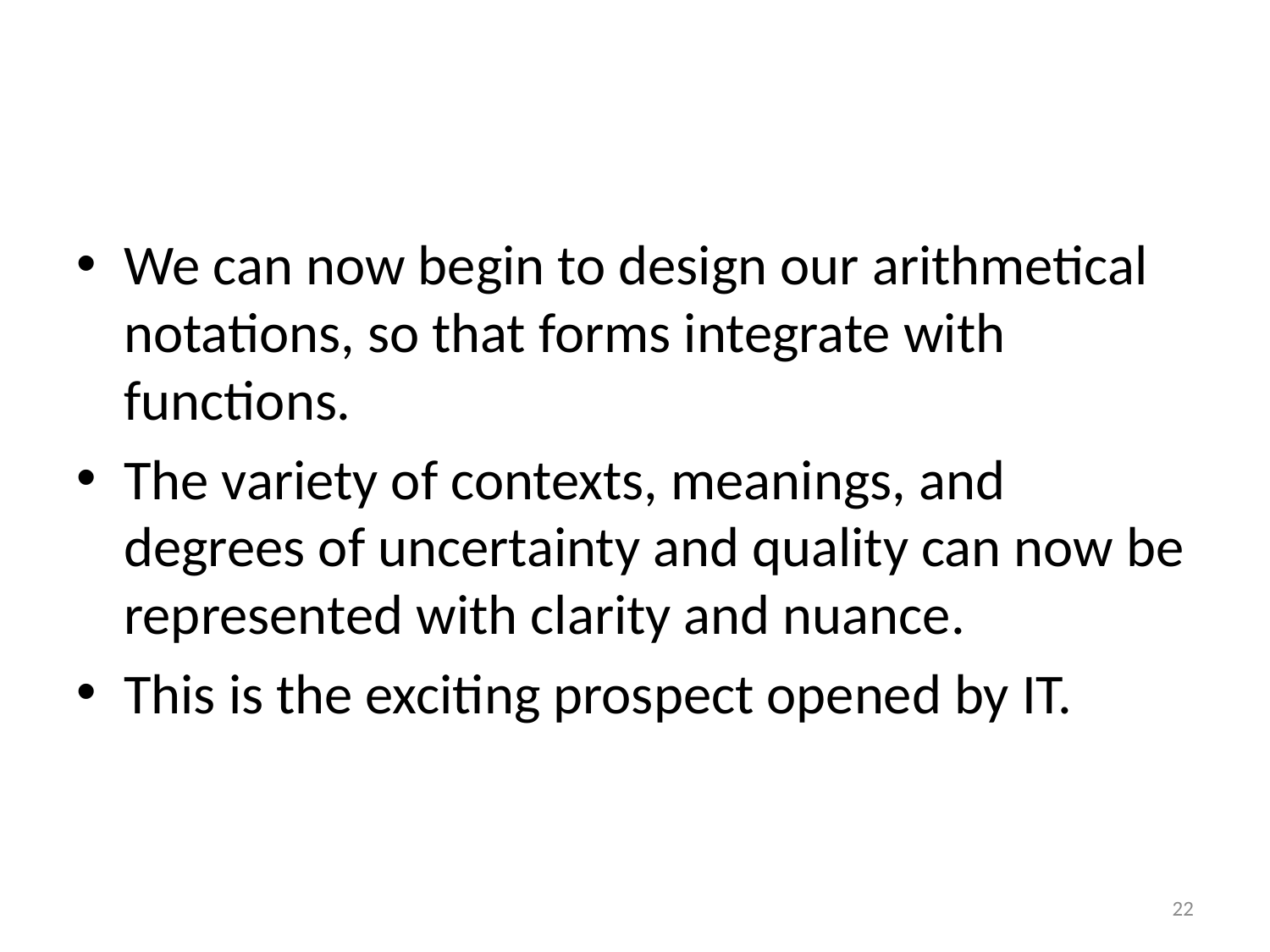

#
We can now begin to design our arithmetical notations, so that forms integrate with functions.
The variety of contexts, meanings, and degrees of uncertainty and quality can now be represented with clarity and nuance.
This is the exciting prospect opened by IT.
22